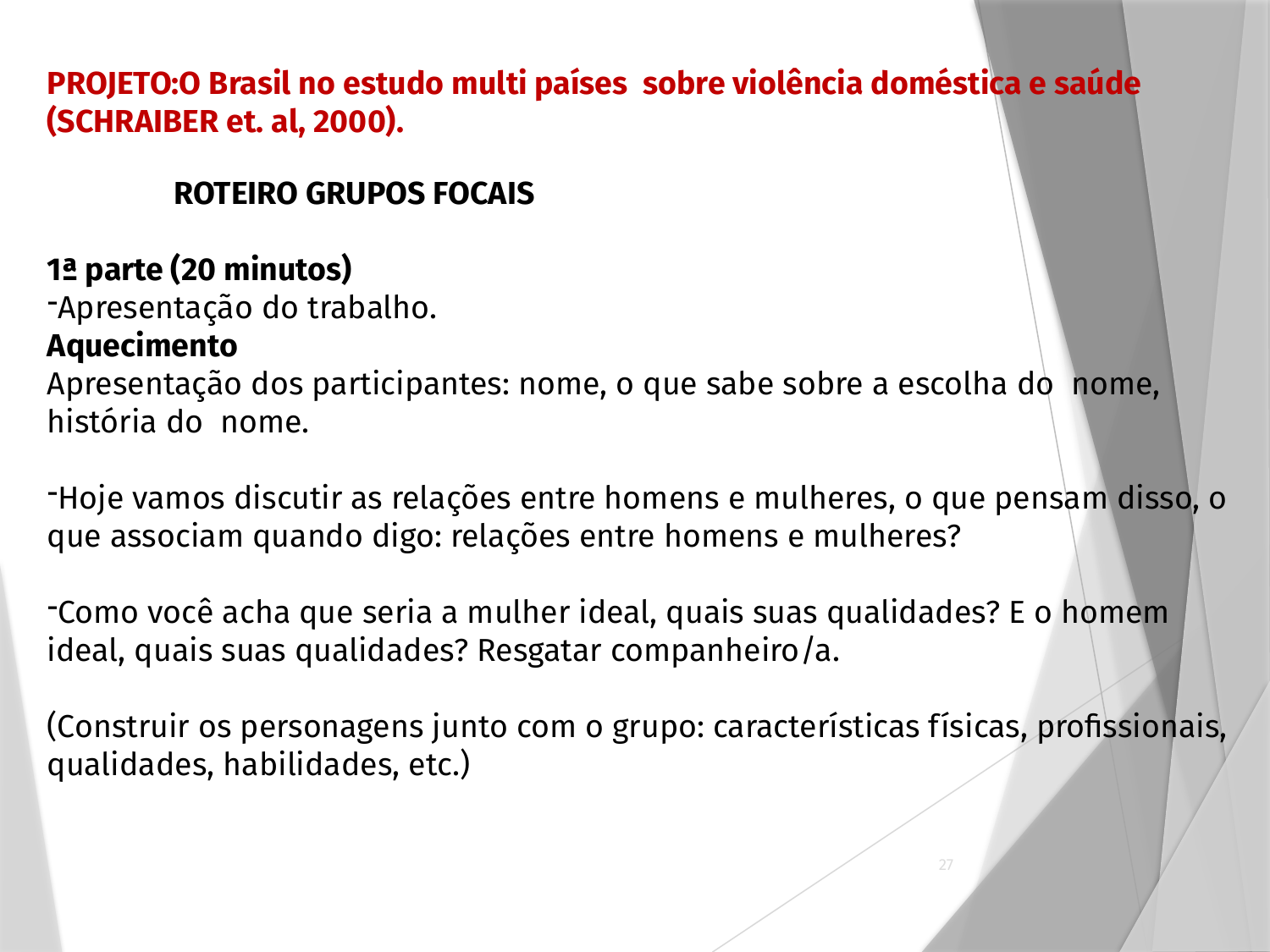

PROJETO:O Brasil no estudo multi países  sobre violência doméstica e saúde (SCHRAIBER et. al, 2000).
	ROTEIRO GRUPOS FOCAIS

1ª parte (20 minutos)
Apresentação do trabalho.
Aquecimento
Apresentação dos participantes: nome, o que sabe sobre a escolha do  nome, história do  nome.

Hoje vamos discutir as relações entre homens e mulheres, o que pensam disso, o que associam quando digo: relações entre homens e mulheres?

Como você acha que seria a mulher ideal, quais suas qualidades? E o homem ideal, quais suas qualidades? Resgatar companheiro/a.

(Construir os personagens junto com o grupo: características físicas, profissionais, qualidades, habilidades, etc.)

27